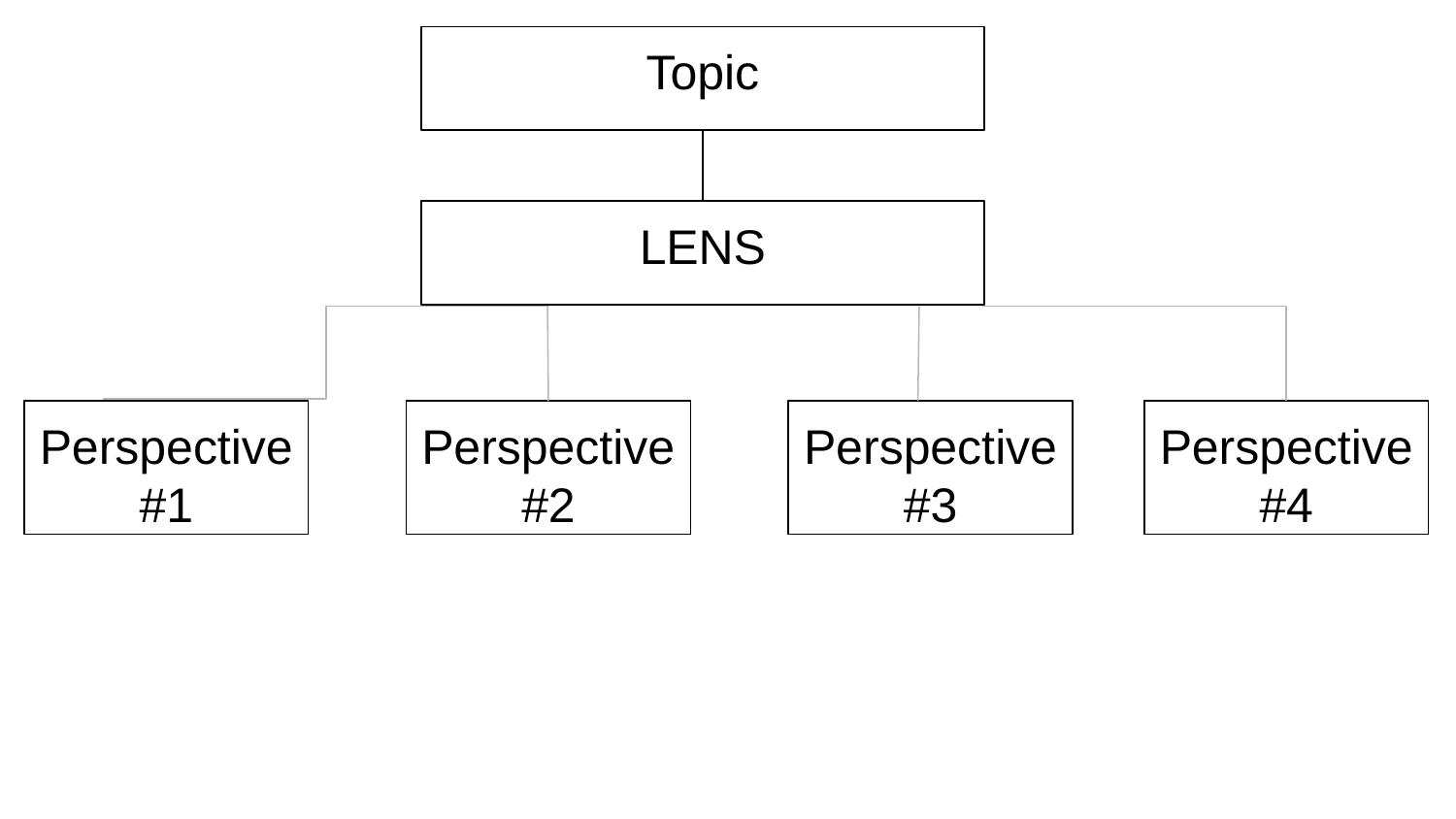

Topic
LENS
Perspective #1
Perspective #2
Perspective #3
Perspective #4